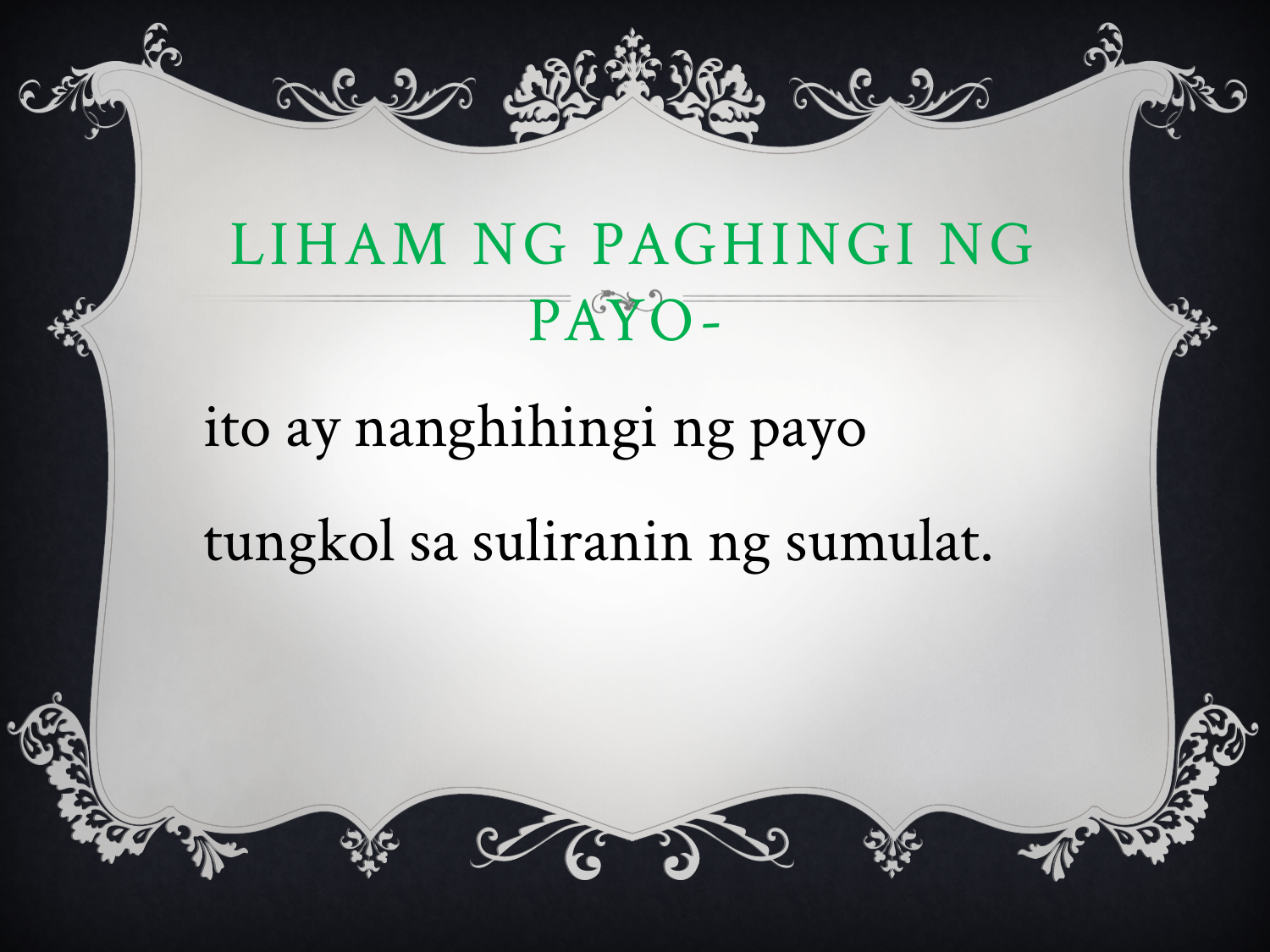

# Liham ng paghingi ng payo-
ito ay nanghihingi ng payo tungkol sa suliranin ng sumulat.